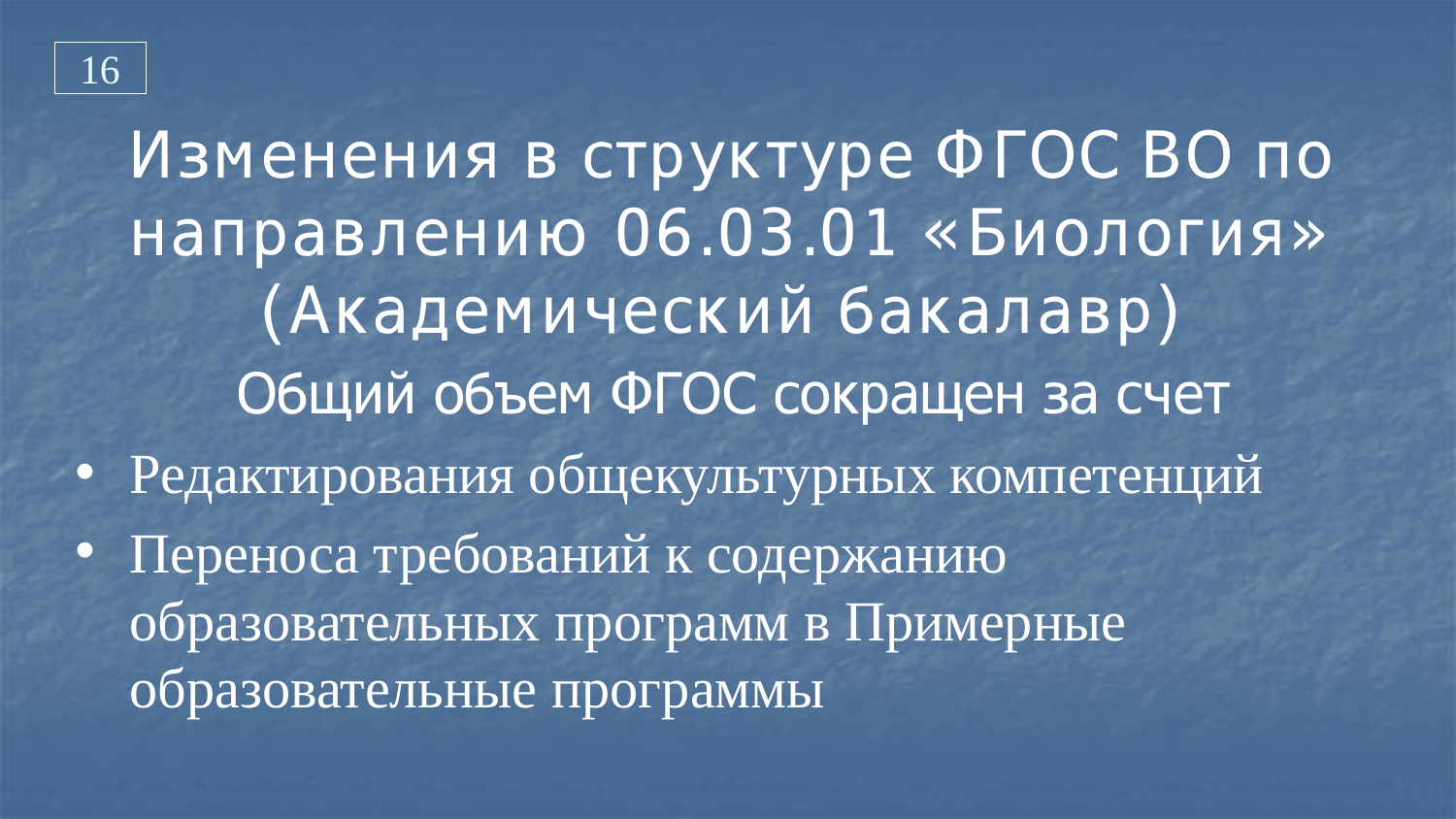

16
Изменения в структуре ФГОС ВО по направлению 06.03.01 «Биология» (Академический бакалавр)
Общий объем ФГОС сокращен за счет
Редактирования общекультурных компетенций
Переноса требований к содержанию образовательных программ в Примерные образовательные программы